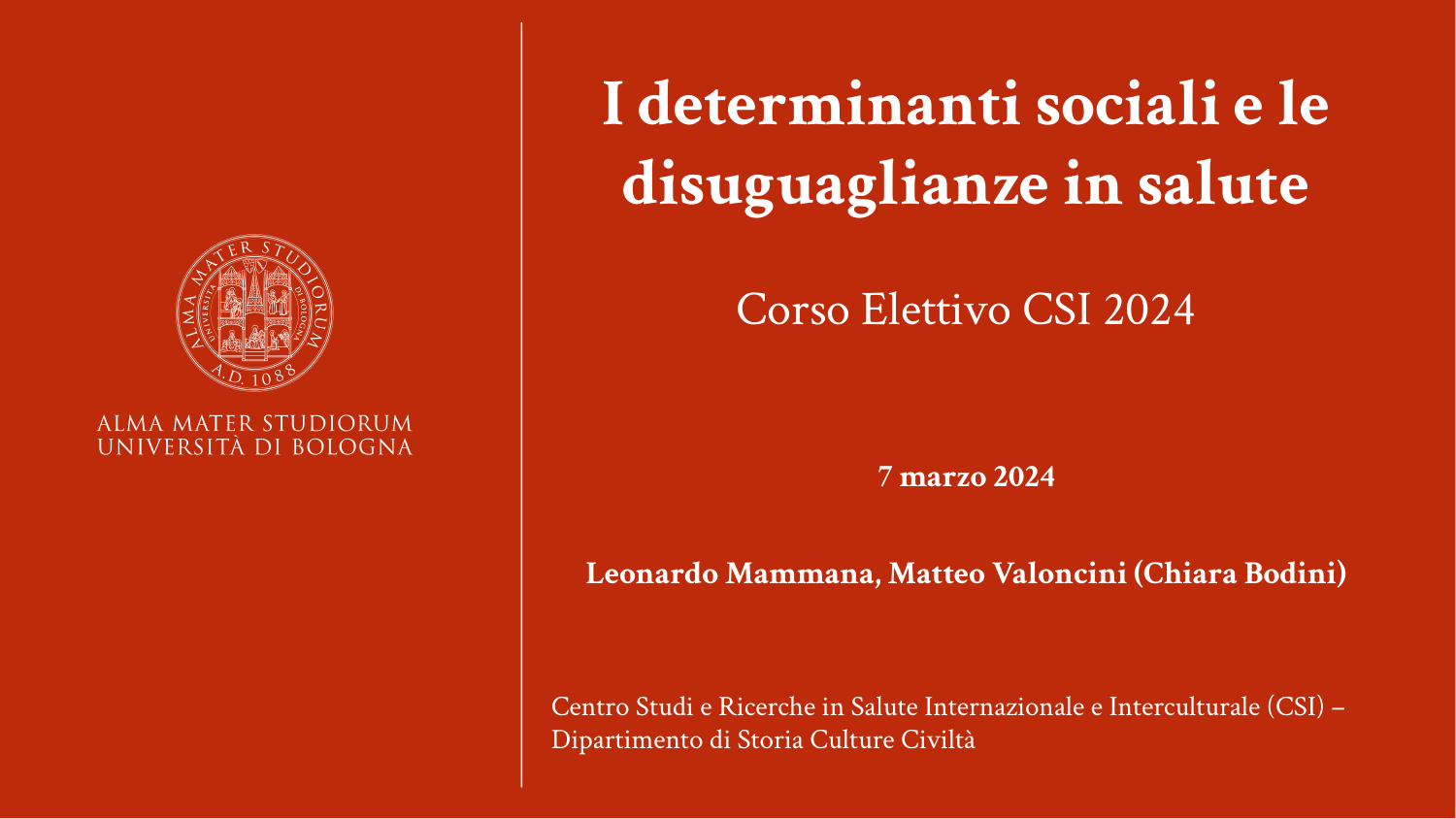

I determinanti sociali e le disuguaglianze in salute

Corso Elettivo CSI 2024

7 marzo 2024

Leonardo Mammana, Matteo Valoncini (Chiara Bodini)
Centro Studi e Ricerche in Salute Internazionale e Interculturale (CSI) – Dipartimento di Storia Culture Civiltà